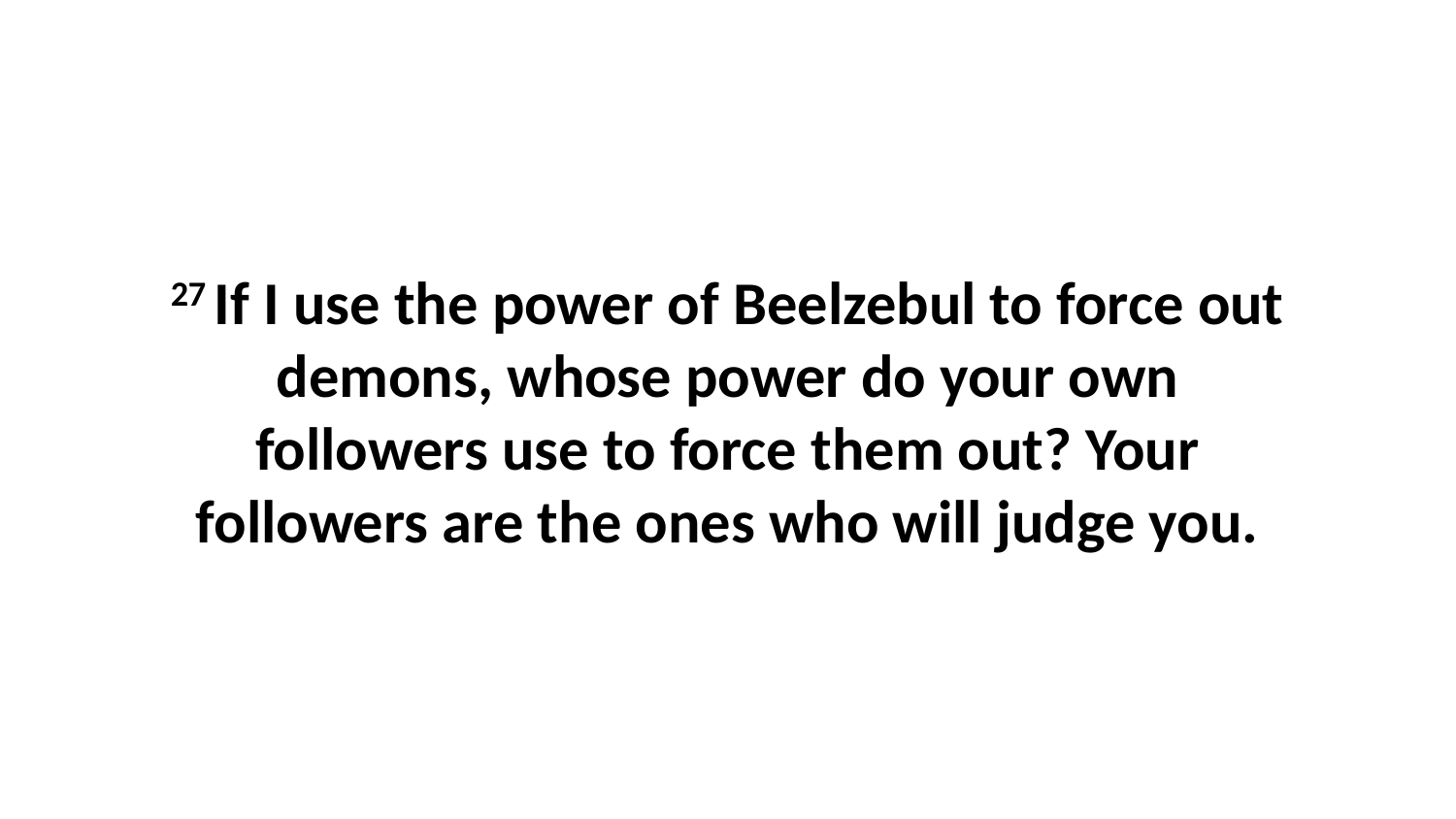

27 If I use the power of Beelzebul to force out demons, whose power do your own followers use to force them out? Your followers are the ones who will judge you.